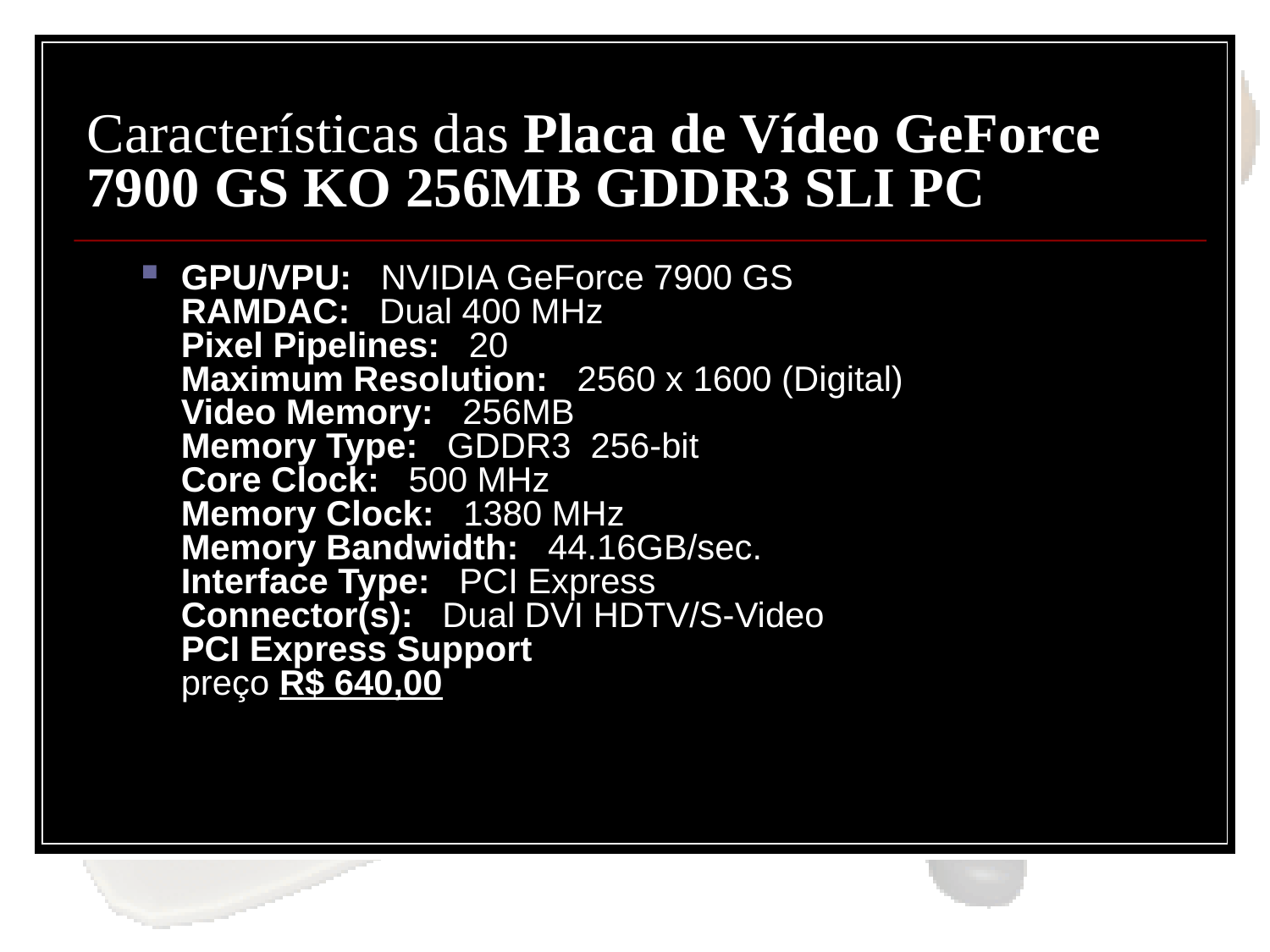

# Características das Placa de Vídeo GeForce 7900 GS KO 256MB GDDR3 SLI PC
GPU/VPU:   NVIDIA GeForce 7900 GS
RAMDAC:   Dual 400 MHz
Pixel Pipelines:   20
Maximum Resolution:   2560 x 1600 (Digital)
Video Memory:   256MB
Memory Type:   GDDR3  256-bit
Core Clock:   500 MHz
Memory Clock:   1380 MHz
Memory Bandwidth:   44.16GB/sec.
Interface Type:   PCI Express
Connector(s):   Dual DVI HDTV/S-Video 
PCI Express Support
preço R$ 640,00